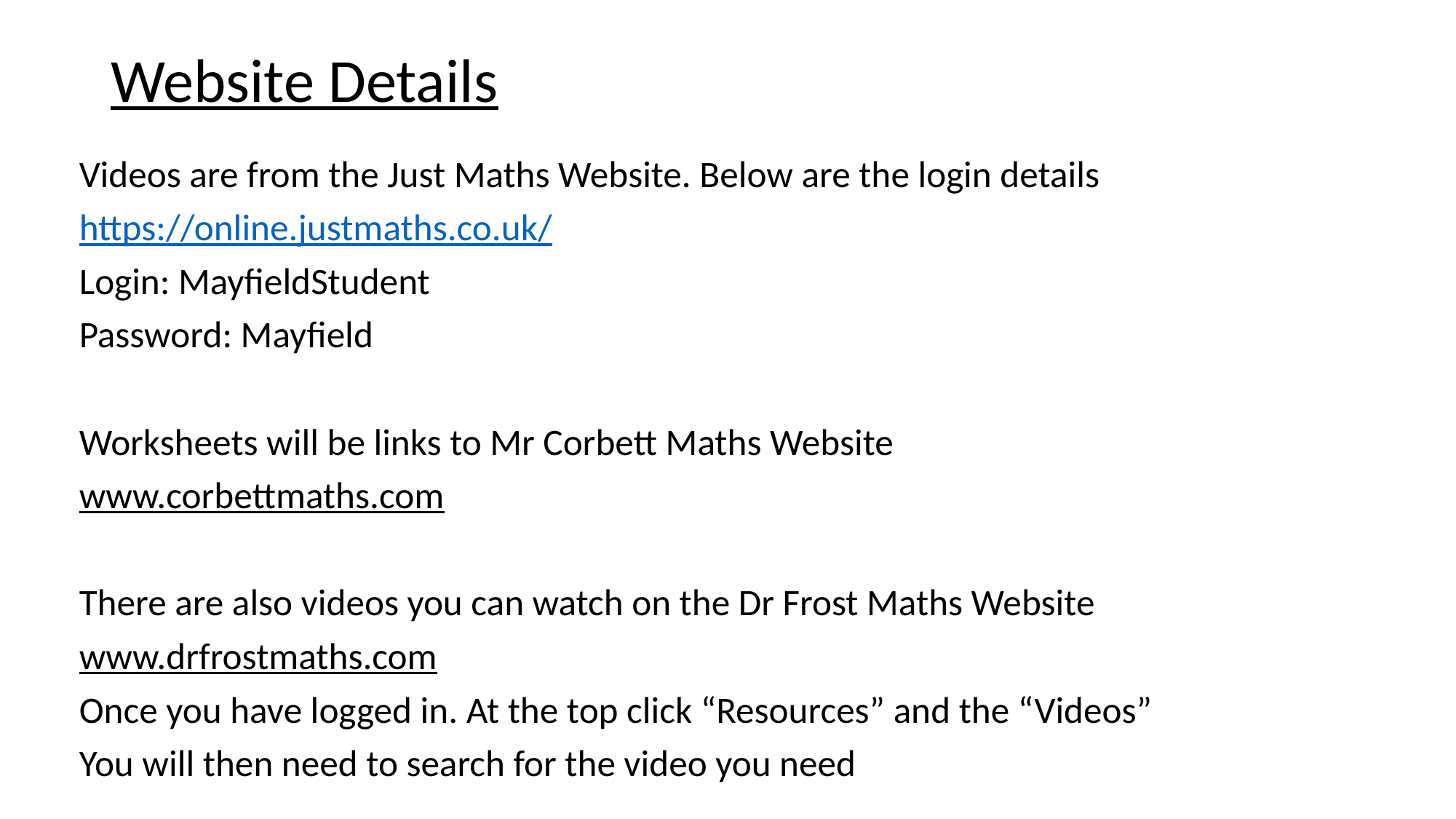

# Website Details
Videos are from the Just Maths Website. Below are the login details
https://online.justmaths.co.uk/
Login: MayfieldStudent
Password: Mayfield

Worksheets will be links to Mr Corbett Maths Website
www.corbettmaths.com

There are also videos you can watch on the Dr Frost Maths Website
www.drfrostmaths.com
Once you have logged in. At the top click “Resources” and the “Videos”
You will then need to search for the video you need